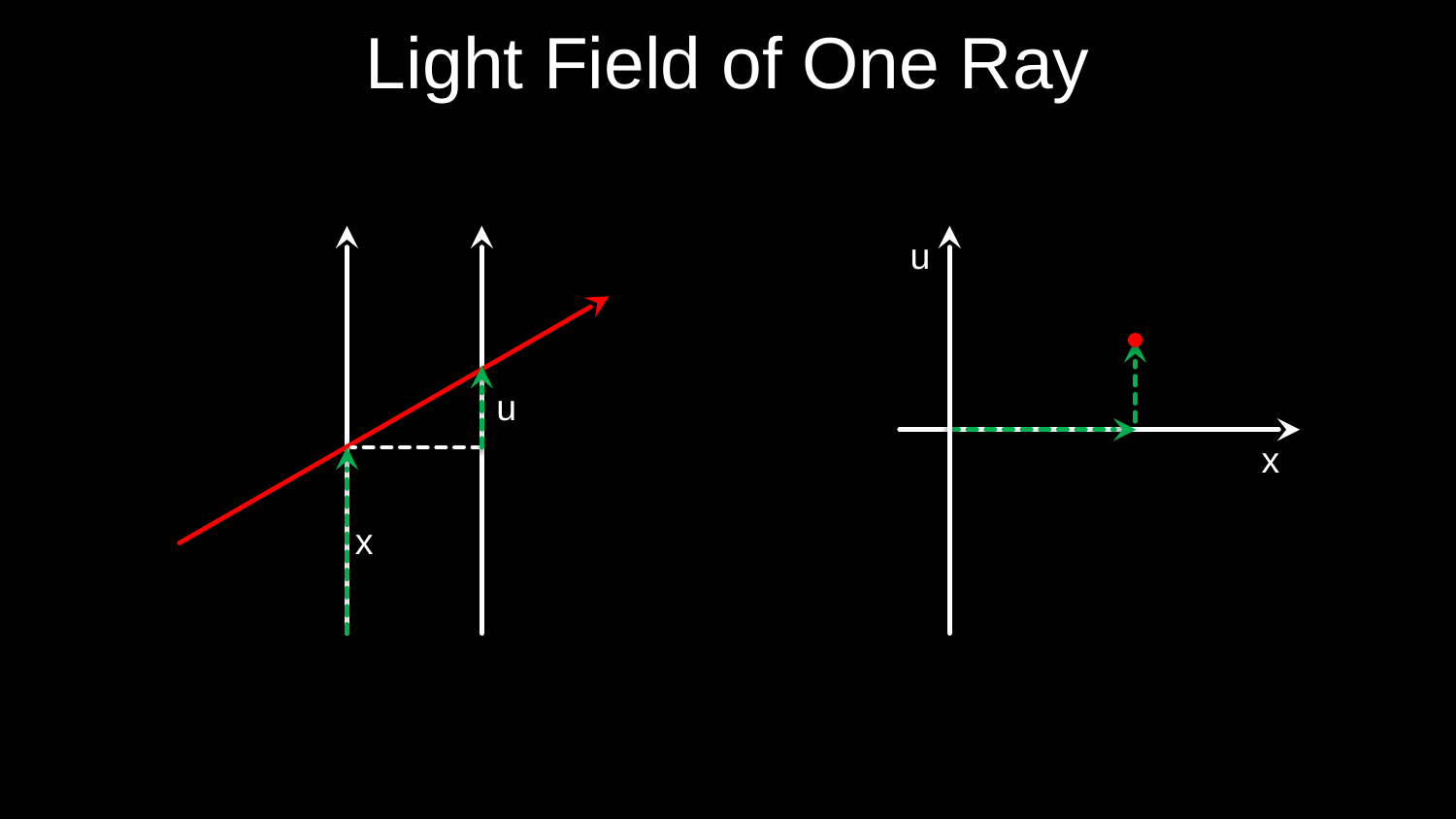

# Light Field of One Ray
u

u
x
x